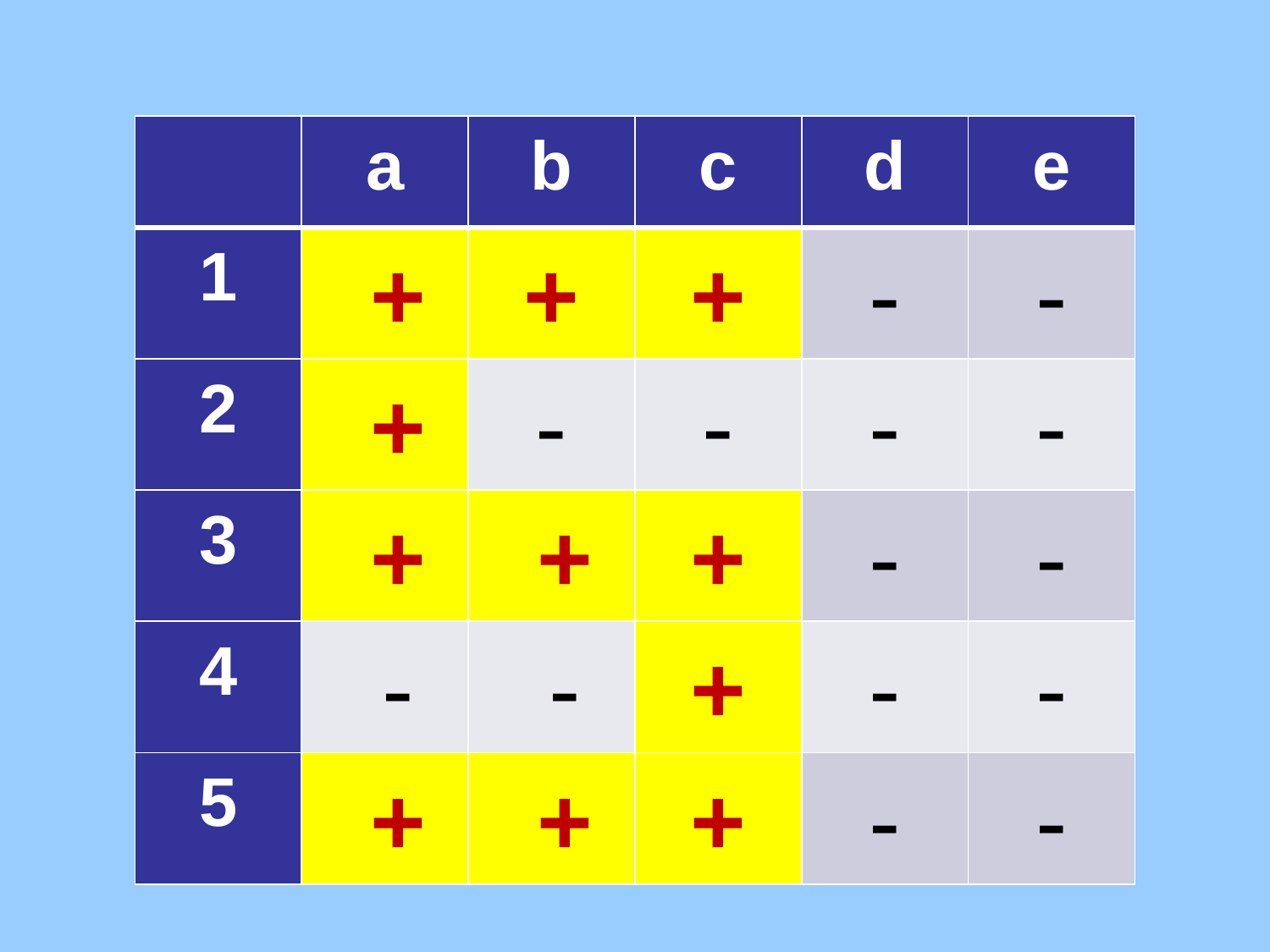

|  | a | b | c | d | e |
| --- | --- | --- | --- | --- | --- |
| 1 | + | + | + | - | - |
| 2 | + | - | - | - | - |
| 3 | + | + | + | - | - |
| 4 | - | - | + | - | - |
| 5 | + | + | + | - | - |